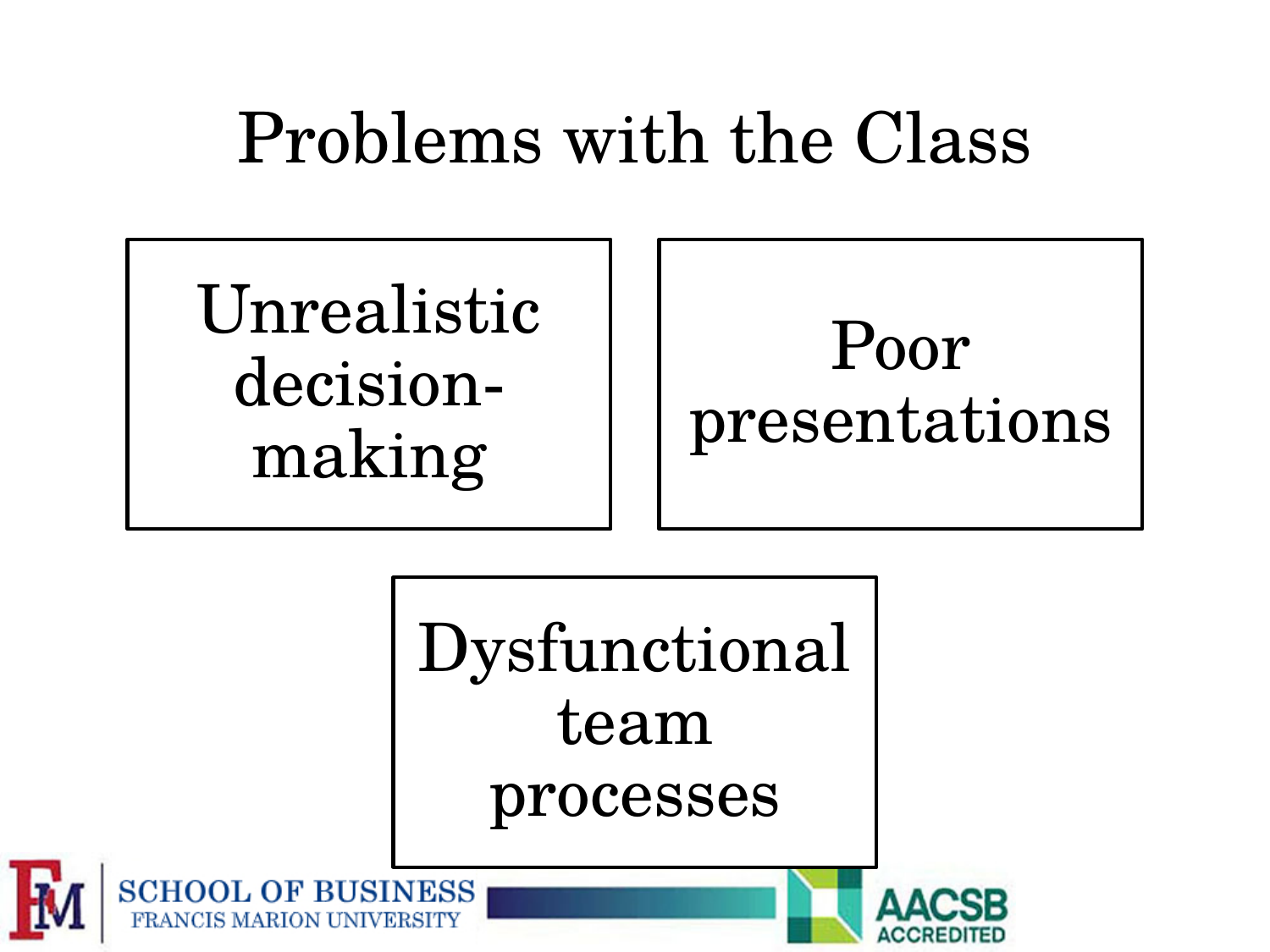

# Problems with the Class
Unrealistic decision-making
Poor presentations
Dysfunctional team processes